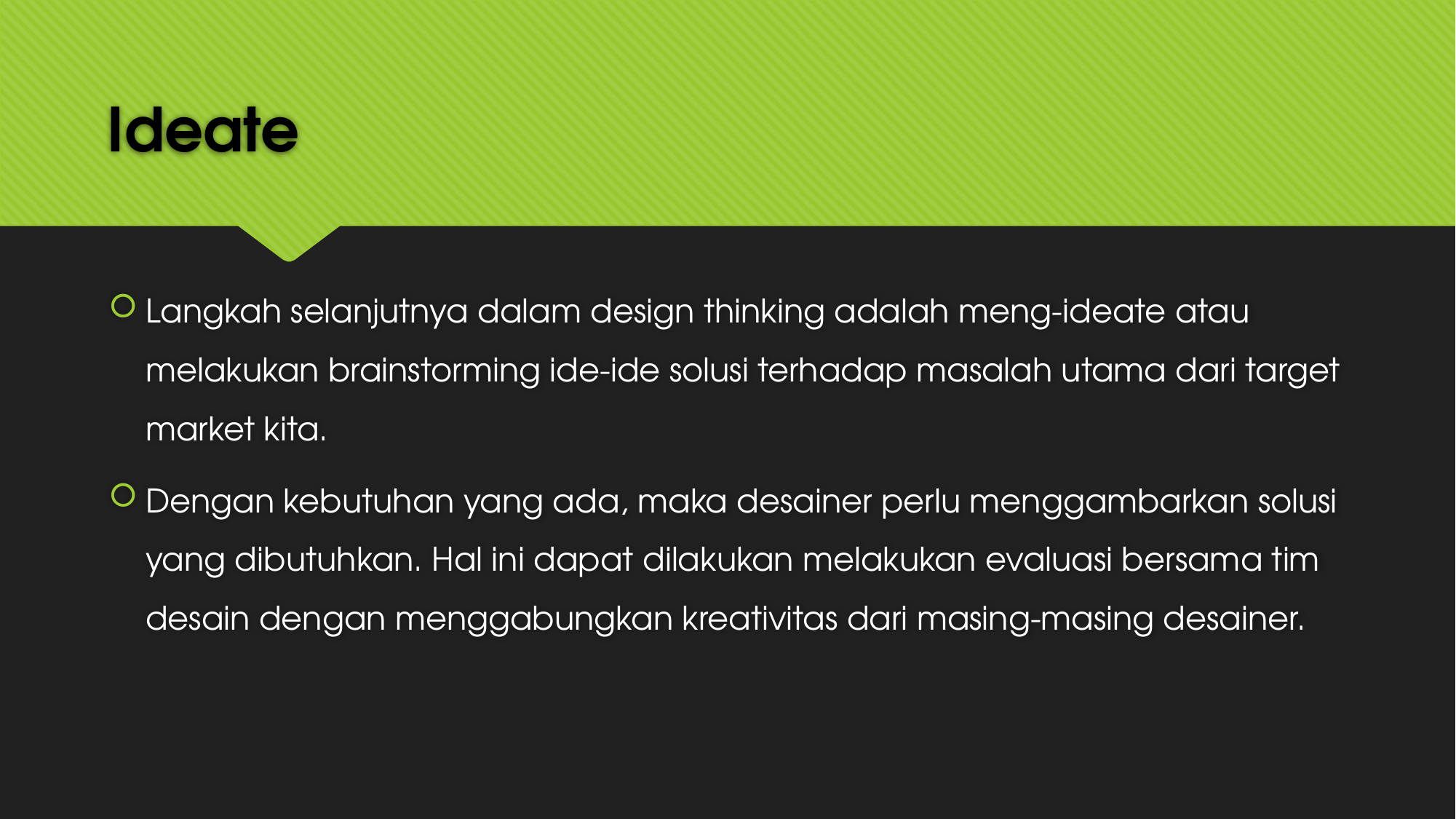

# Ideate
Langkah selanjutnya dalam design thinking adalah meng-ideate atau melakukan brainstorming ide-ide solusi terhadap masalah utama dari target market kita.
Dengan kebutuhan yang ada, maka desainer perlu menggambarkan solusi yang dibutuhkan. Hal ini dapat dilakukan melakukan evaluasi bersama tim desain dengan menggabungkan kreativitas dari masing-masing desainer.